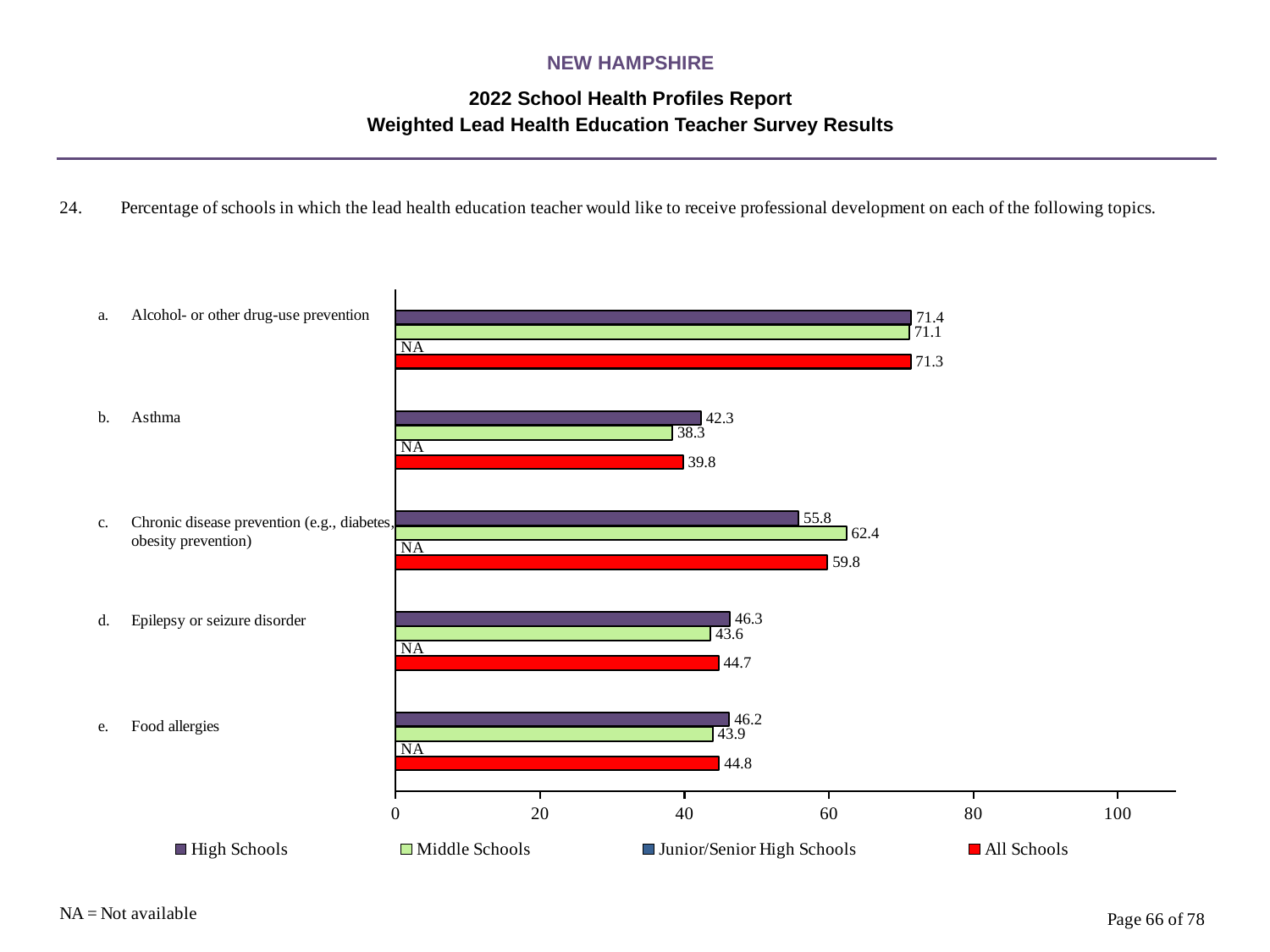

NEW HAMPSHIRE
2022 School Health Profiles Report
Weighted Lead Health Education Teacher Survey Results

### Chart

| Category | All Schools | Junior/Senior High Schools | Middle Schools | High Schools |
|---|---|---|---|---|
| Food allergies | 44.8 | 0.0009 | 43.9 | 46.2 |
| Epilepsy or seizure disorder | 44.7 | 0.0009 | 43.6 | 46.3 |
| Chronic disease prevention (e.g., diabetes, obesity prevention) | 59.8 | 0.0009 | 62.4 | 55.8 |
| Asthma | 39.8 | 0.0009 | 38.3 | 42.3 |
| Alcohol- or other drug-use prevention | 71.3 | 0.0009 | 71.1 | 71.4 |